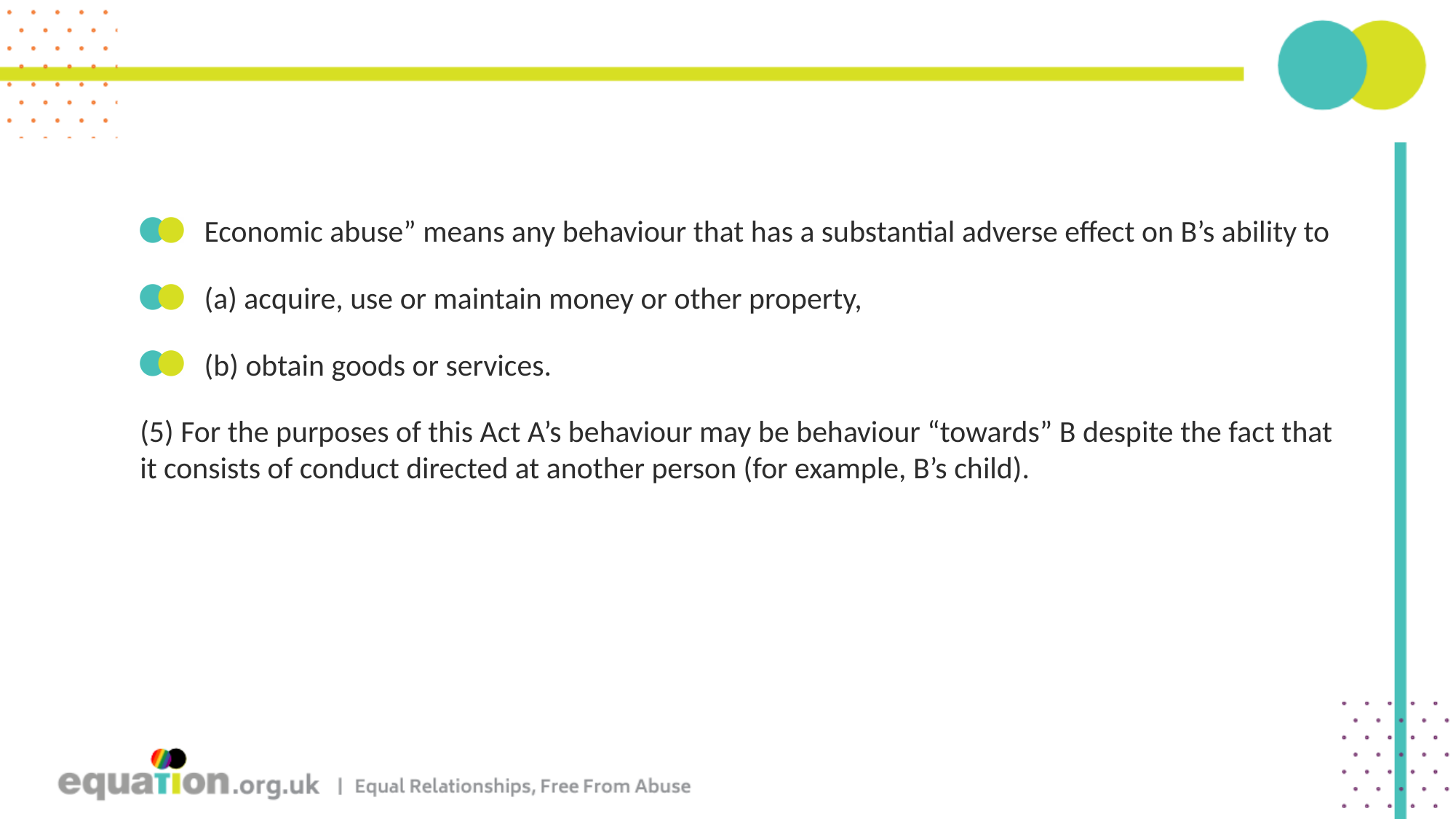

Economic abuse” means any behaviour that has a substantial adverse effect on B’s ability to
(a) acquire, use or maintain money or other property,
(b) obtain goods or services.
(5) For the purposes of this Act A’s behaviour may be behaviour “towards” B despite the fact that it consists of conduct directed at another person (for example, B’s child).